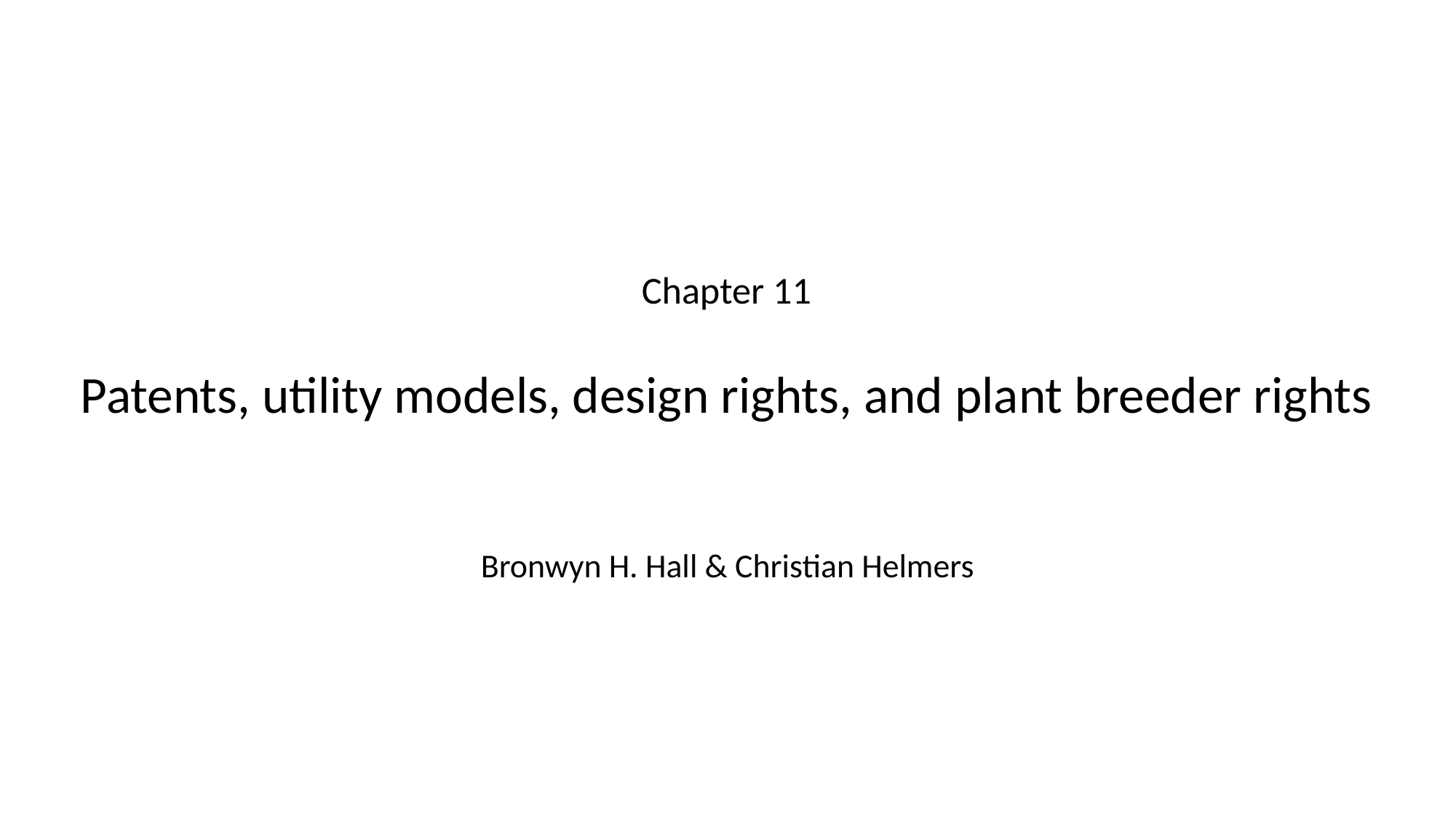

# Chapter 11 Patents, utility models, design rights, and plant breeder rights

Bronwyn H. Hall & Christian Helmers